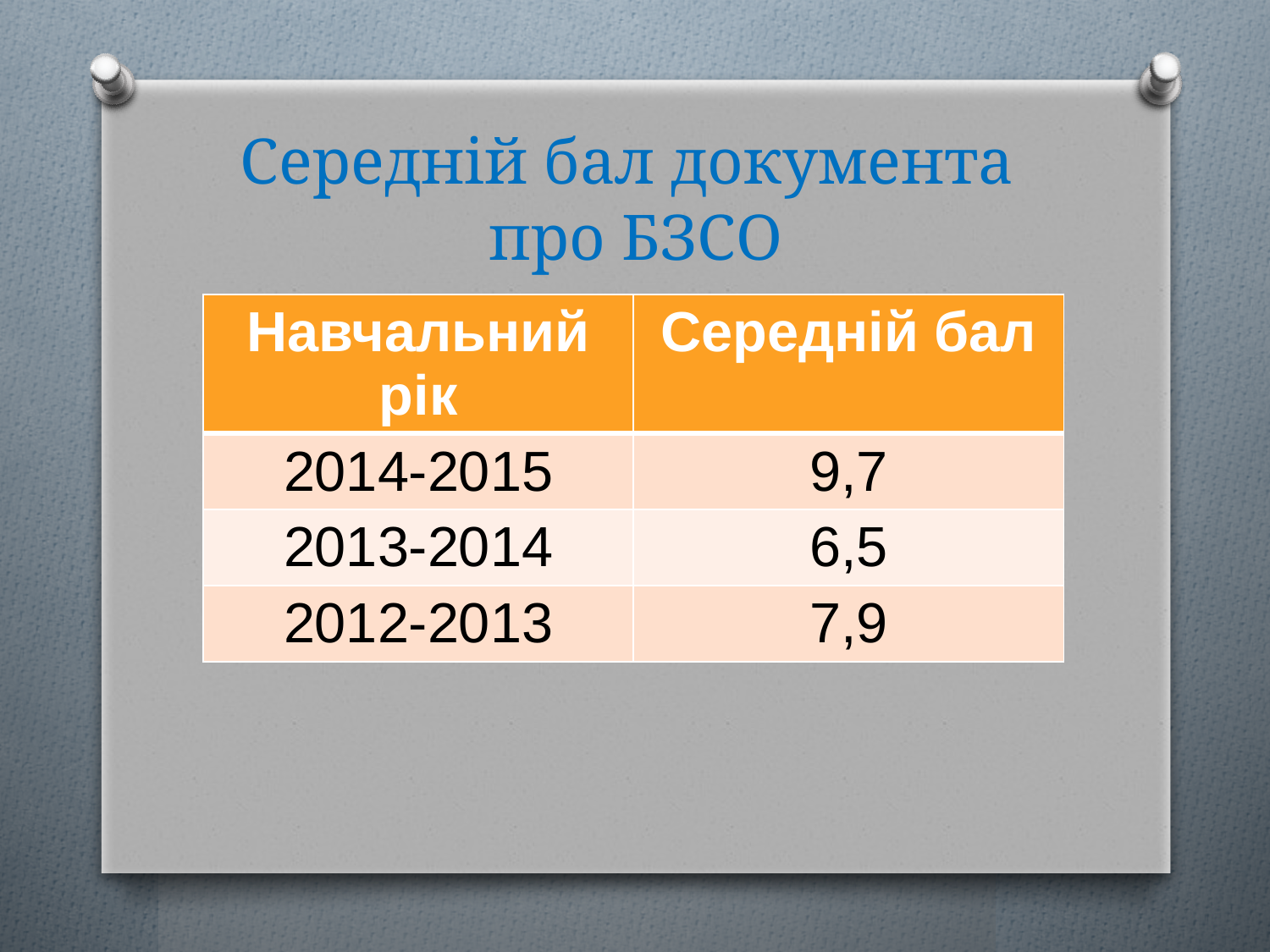

# Середній бал документа про БЗСО
| Навчальний рік | Середній бал |
| --- | --- |
| 2014-2015 | 9,7 |
| 2013-2014 | 6,5 |
| 2012-2013 | 7,9 |